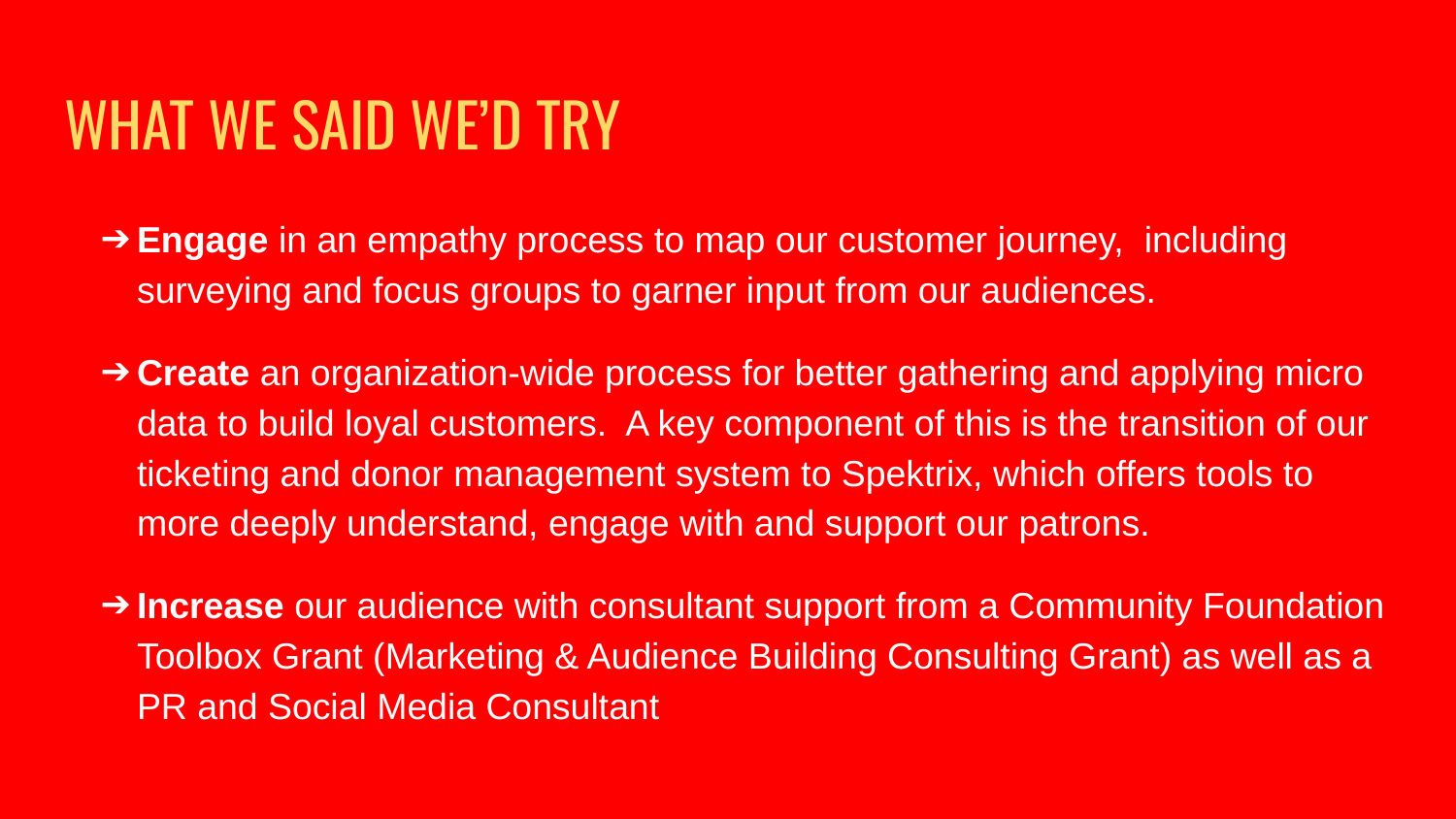

WHAT WE SAID WE’D TRY
Engage in an empathy process to map our customer journey,  including surveying and focus groups to garner input from our audiences.
Create an organization-wide process for better gathering and applying micro data to build loyal customers.  A key component of this is the transition of our ticketing and donor management system to Spektrix, which offers tools to more deeply understand, engage with and support our patrons.
Increase our audience with consultant support from a Community Foundation Toolbox Grant (Marketing & Audience Building Consulting Grant) as well as a  PR and Social Media Consultant